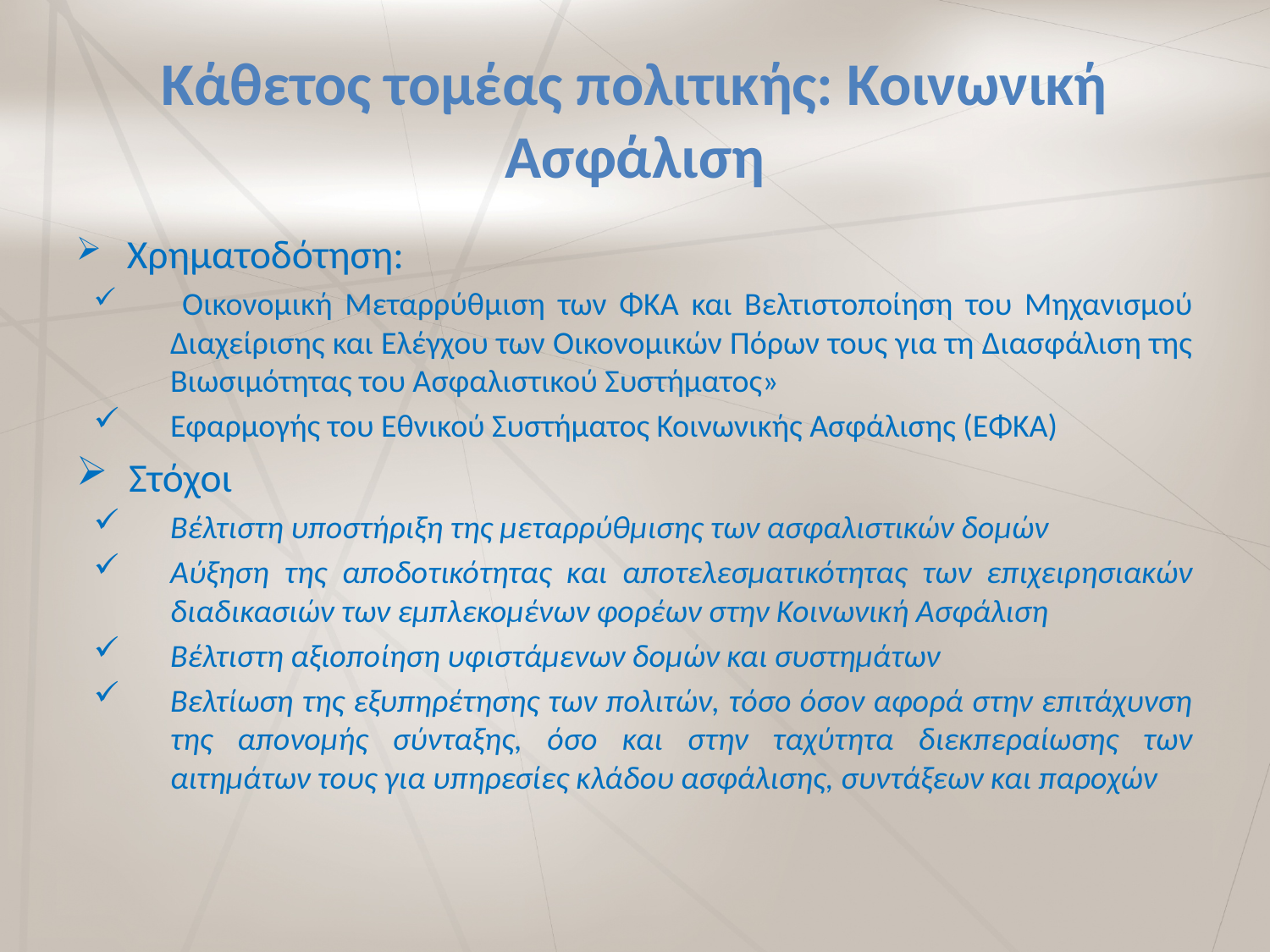

# Κάθετος τομέας πολιτικής: Κοινωνική Ασφάλιση
 Χρηματοδότηση:
 Οικονομική Μεταρρύθμιση των ΦΚΑ και Βελτιστοποίηση του Μηχανισμού Διαχείρισης και Ελέγχου των Οικονομικών Πόρων τους για τη Διασφάλιση της Βιωσιμότητας του Ασφαλιστικού Συστήματος»
Εφαρμογής του Εθνικού Συστήματος Κοινωνικής Ασφάλισης (ΕΦΚΑ)
 Στόχοι
Βέλτιστη υποστήριξη της μεταρρύθμισης των ασφαλιστικών δομών
Αύξηση της αποδοτικότητας και αποτελεσματικότητας των επιχειρησιακών διαδικασιών των εμπλεκομένων φορέων στην Κοινωνική Ασφάλιση
Βέλτιστη αξιοποίηση υφιστάμενων δομών και συστημάτων
Βελτίωση της εξυπηρέτησης των πολιτών, τόσο όσον αφορά στην επιτάχυνση της απονομής σύνταξης, όσο και στην ταχύτητα διεκπεραίωσης των αιτημάτων τους για υπηρεσίες κλάδου ασφάλισης, συντάξεων και παροχών